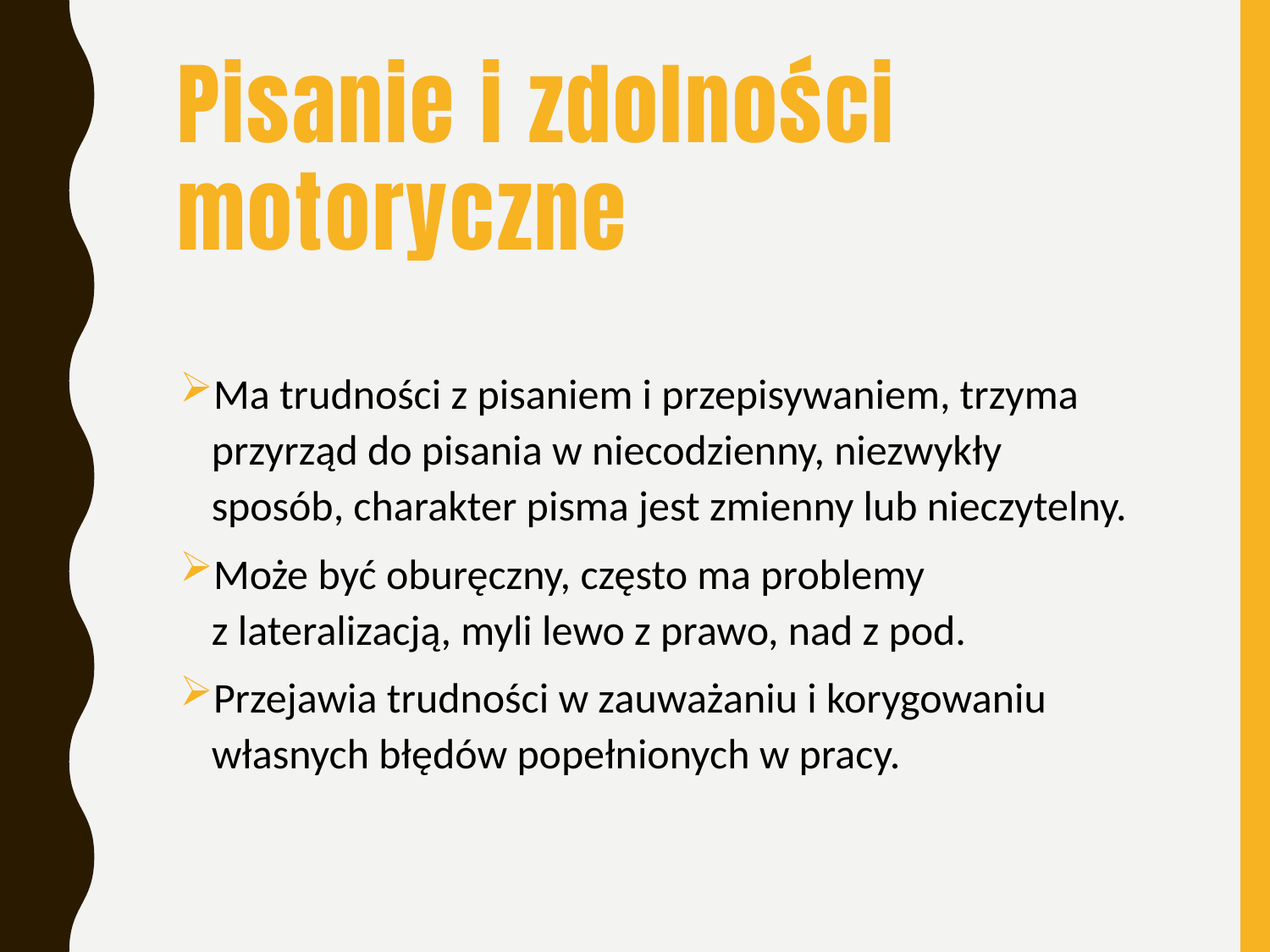

Pisanie i zdolności motoryczne
Ma trudności z pisaniem i przepisywaniem, trzyma przyrząd do pisania w niecodzienny, niezwykły sposób, charakter pisma jest zmienny lub nieczytelny.
Może być oburęczny, często ma problemy
z lateralizacją, myli lewo z prawo, nad z pod.
Przejawia trudności w zauważaniu i korygowaniu własnych błędów popełnionych w pracy.